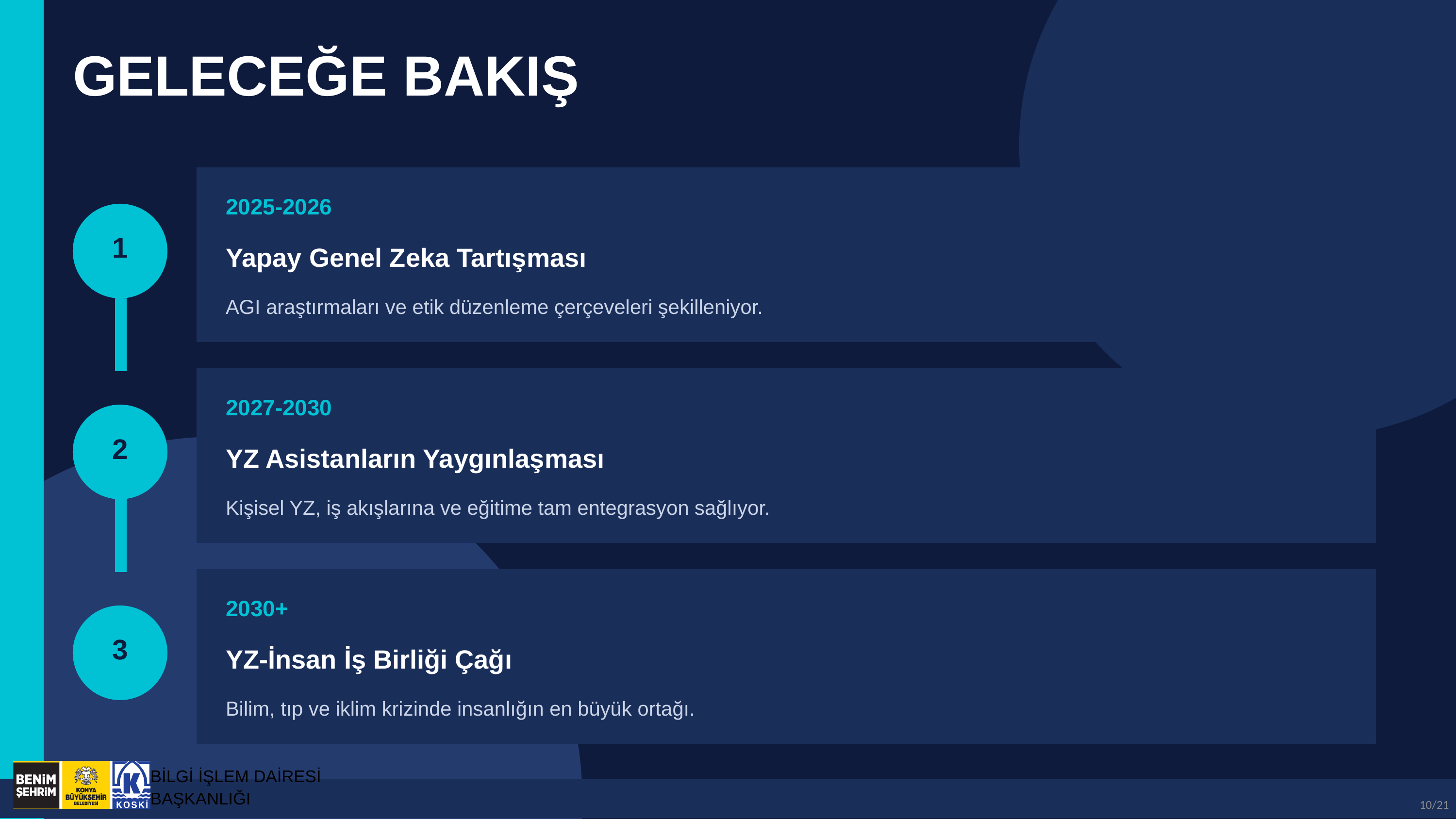

GELECEĞE BAKIŞ

2025-2026

1

Yapay Genel Zeka Tartışması

AGI araştırmaları ve etik düzenleme çerçeveleri şekilleniyor.

2027-2030

2

YZ Asistanların Yaygınlaşması

Kişisel YZ, iş akışlarına ve eğitime tam entegrasyon sağlıyor.

2030+

3

YZ-İnsan İş Birliği Çağı

Bilim, tıp ve iklim krizinde insanlığın en büyük ortağı.

BİLGİ İŞLEM DAİRESİ BAŞKANLIĞI

10/21